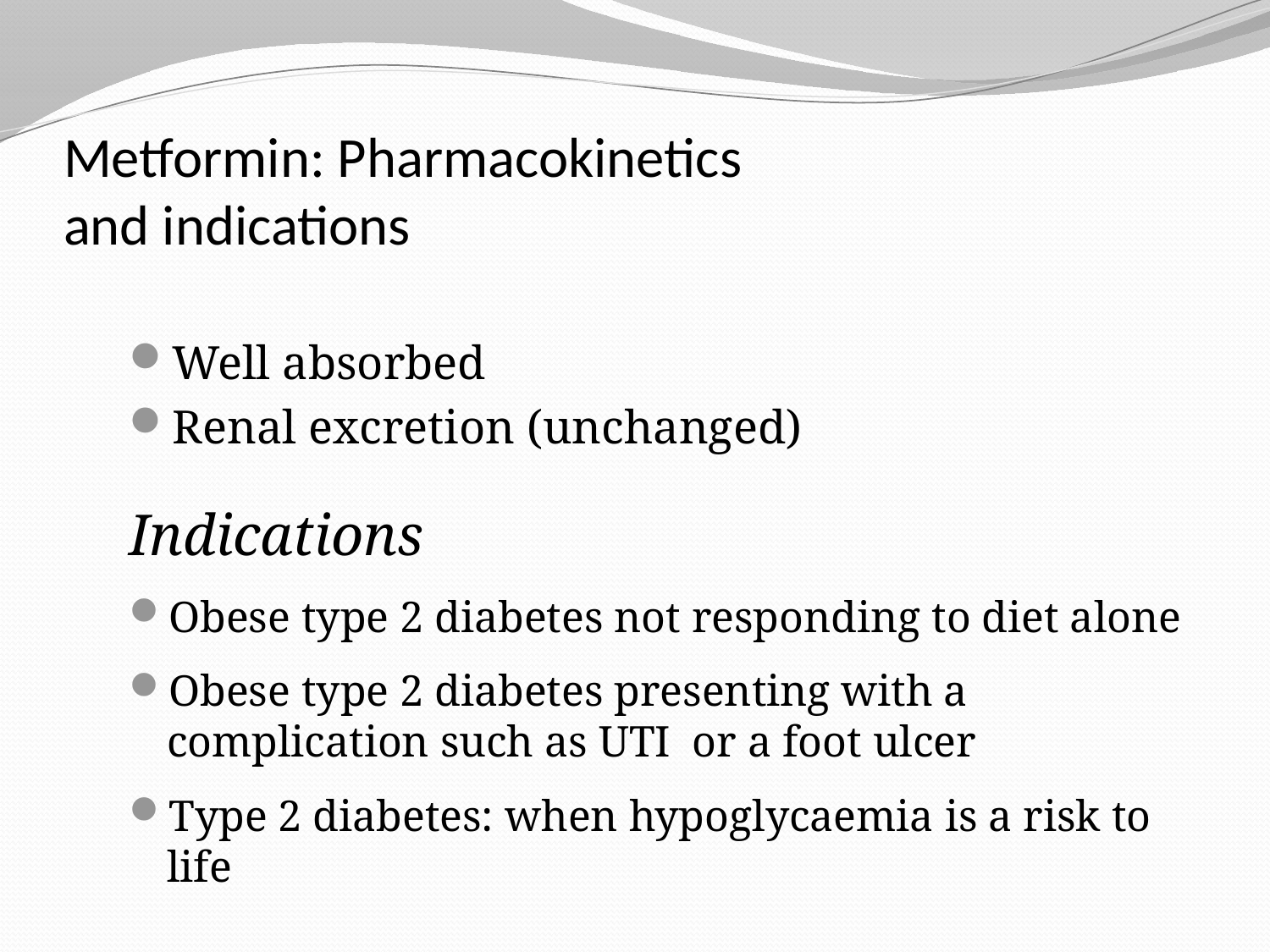

# Metformin: Pharmacokinetics and indications
Well absorbed
Renal excretion (unchanged)

Indications

Obese type 2 diabetes not responding to diet alone

Obese type 2 diabetes presenting with a complication such as UTI  or a foot ulcer

Type 2 diabetes: when hypoglycaemia is a risk to life